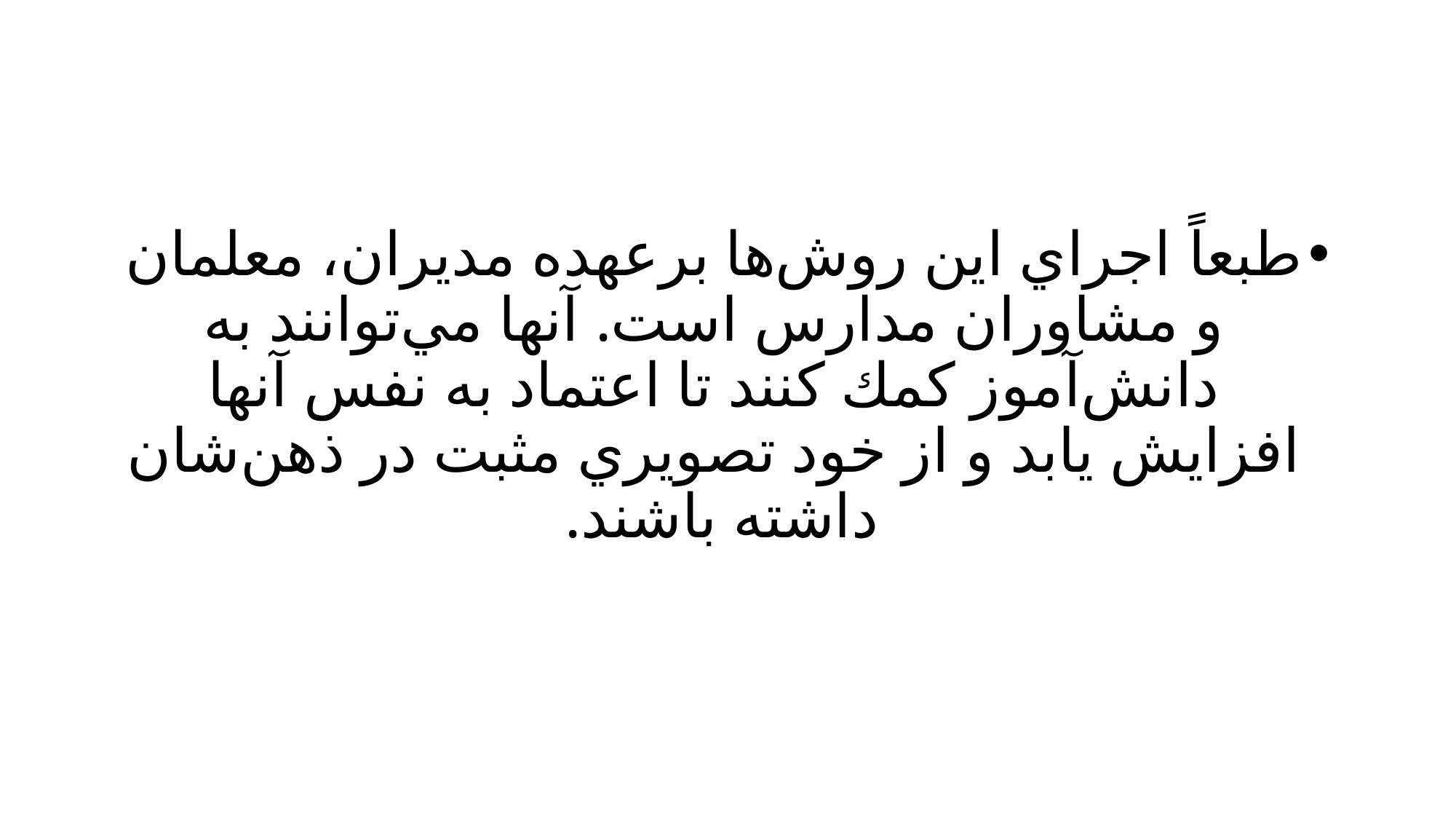

#
طبعاً اجراي اين روش‌ها برعهده مديران، معلمان و مشاوران مدارس است. آنها مي‌توانند به دانش‌آموز كمك كنند تا اعتماد به نفس آنها افزايش يابد و از خود تصويري مثبت در ذهن‌شان داشته باشند.